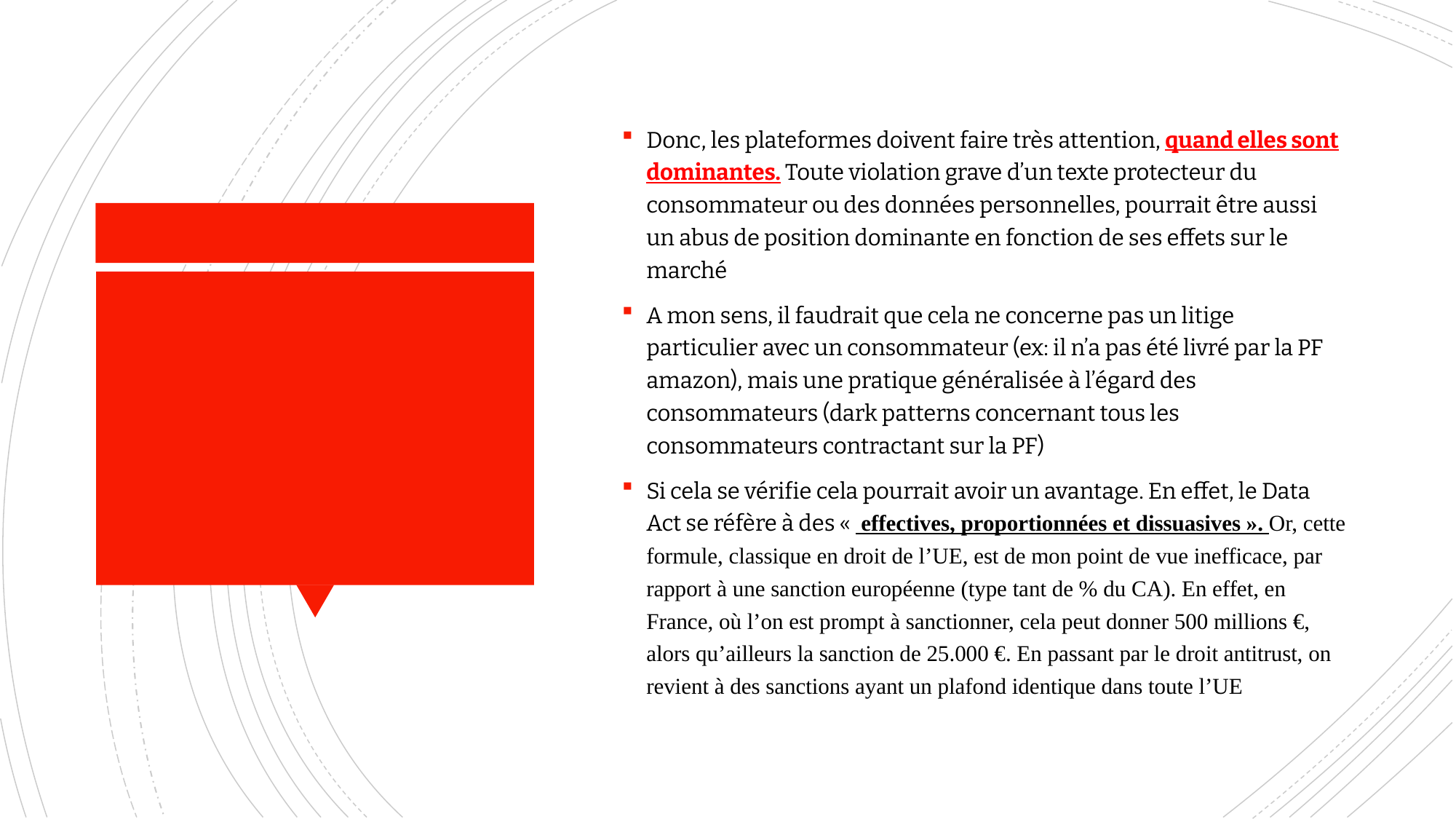

Donc, les plateformes doivent faire très attention, quand elles sont dominantes. Toute violation grave d’un texte protecteur du consommateur ou des données personnelles, pourrait être aussi un abus de position dominante en fonction de ses effets sur le marché
A mon sens, il faudrait que cela ne concerne pas un litige particulier avec un consommateur (ex: il n’a pas été livré par la PF amazon), mais une pratique généralisée à l’égard des consommateurs (dark patterns concernant tous les consommateurs contractant sur la PF)
Si cela se vérifie cela pourrait avoir un avantage. En effet, le Data Act se réfère à des «  effectives, proportionnées et dissuasives ». Or, cette formule, classique en droit de l’UE, est de mon point de vue inefficace, par rapport à une sanction européenne (type tant de % du CA). En effet, en France, où l’on est prompt à sanctionner, cela peut donner 500 millions €, alors qu’ailleurs la sanction de 25.000 €. En passant par le droit antitrust, on revient à des sanctions ayant un plafond identique dans toute l’UE
#